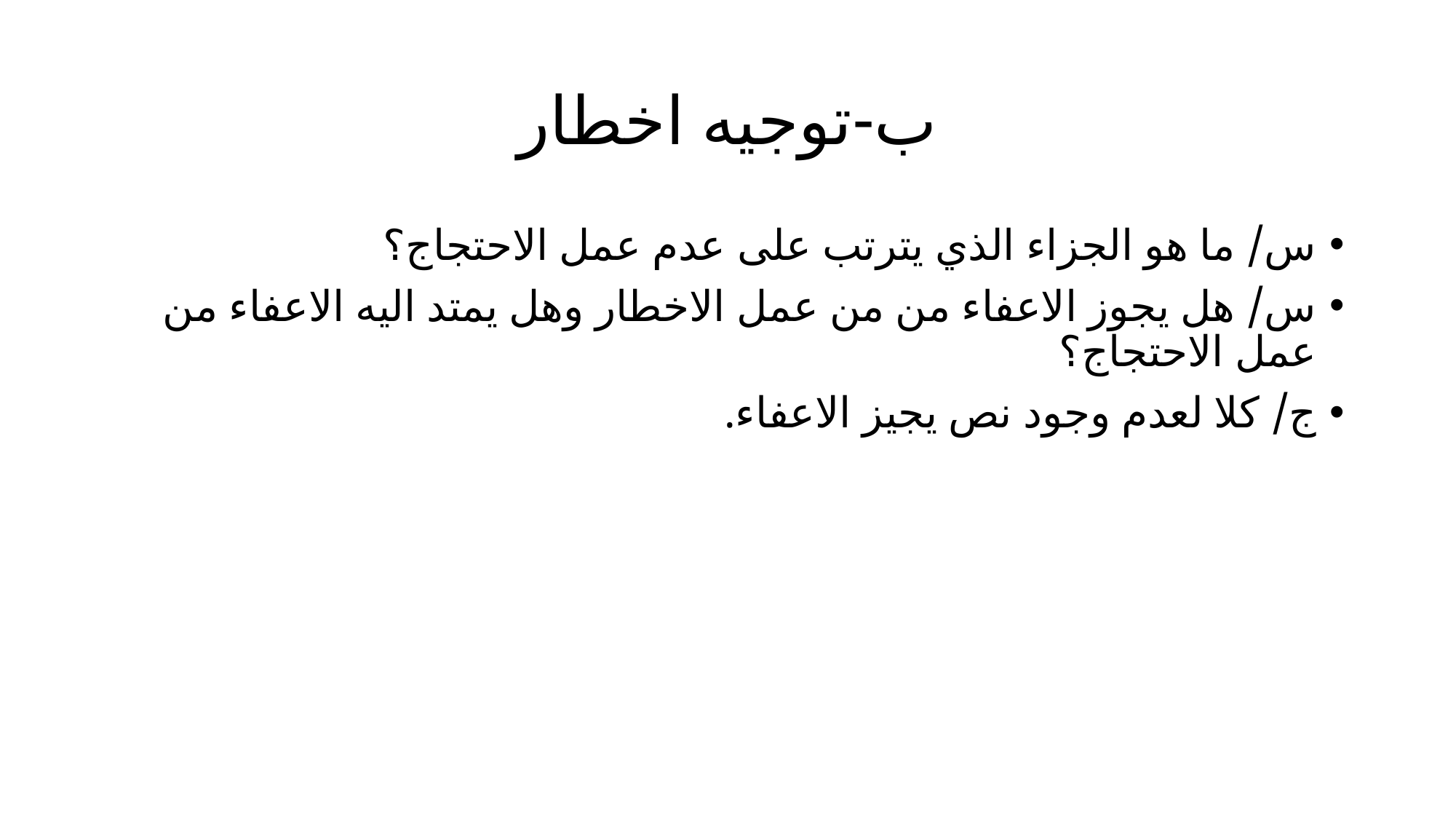

# ب-توجيه اخطار
س/ ما هو الجزاء الذي يترتب على عدم عمل الاحتجاج؟
س/ هل يجوز الاعفاء من من عمل الاخطار وهل يمتد اليه الاعفاء من عمل الاحتجاج؟
ج/ كلا لعدم وجود نص يجيز الاعفاء.